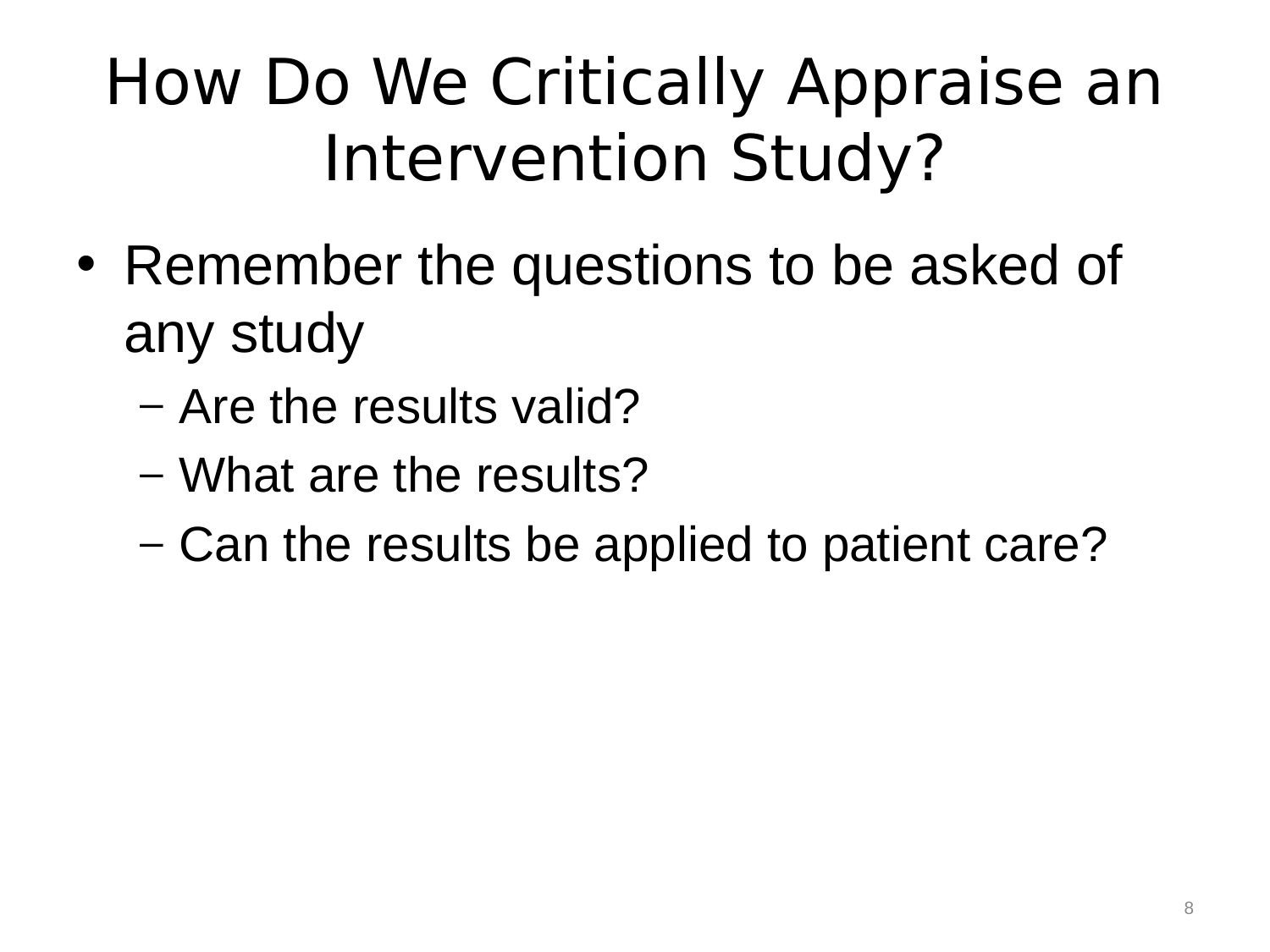

# How Do We Critically Appraise an Intervention Study?
Remember the questions to be asked of any study
Are the results valid?
What are the results?
Can the results be applied to patient care?
8